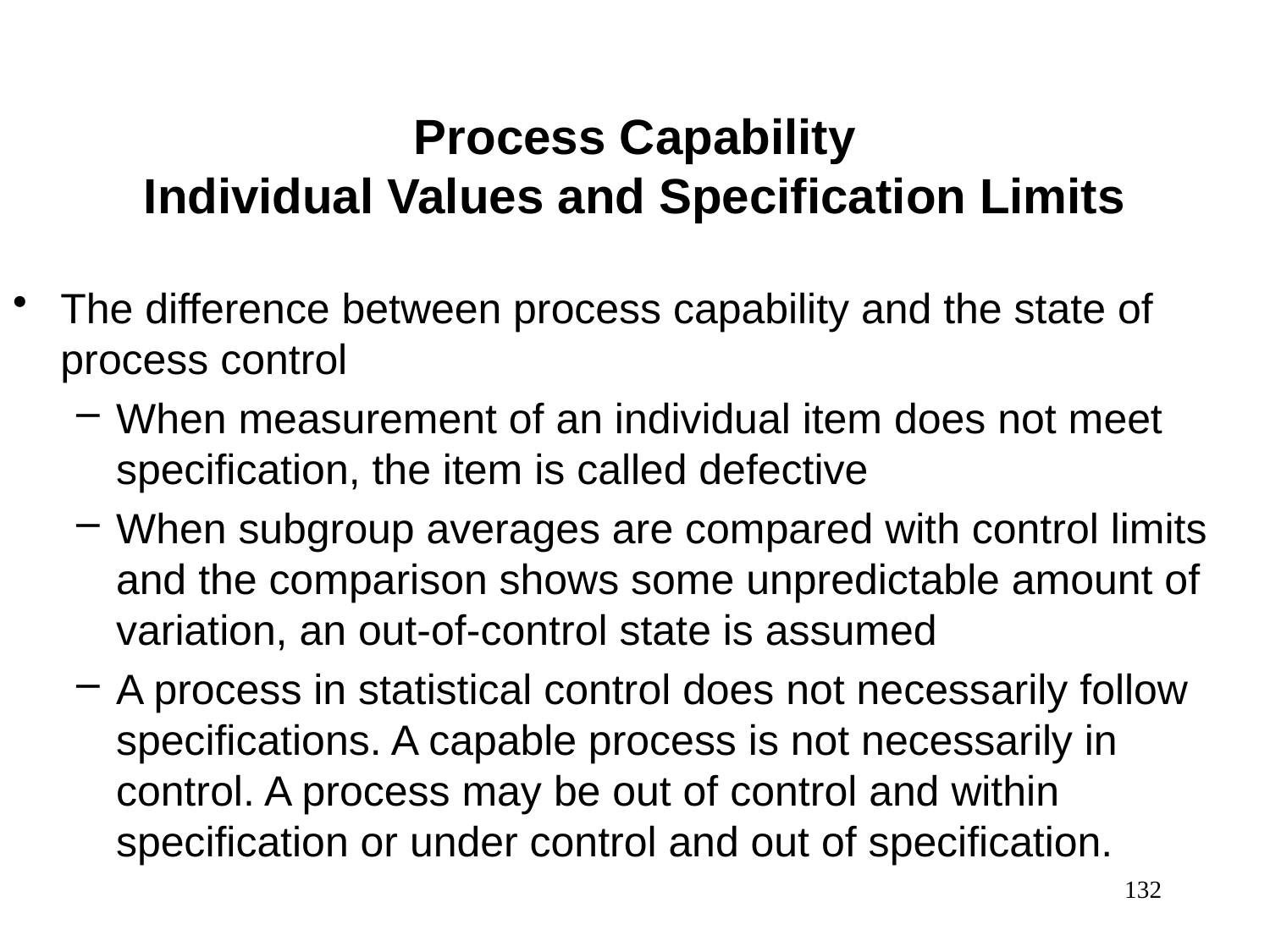

Process Capability
Individual Values and Specification Limits
The difference between process capability and the state of process control
When measurement of an individual item does not meet specification, the item is called defective
When subgroup averages are compared with control limits and the comparison shows some unpredictable amount of variation, an out-of-control state is assumed
A process in statistical control does not necessarily follow specifications. A capable process is not necessarily in control. A process may be out of control and within specification or under control and out of specification.
132